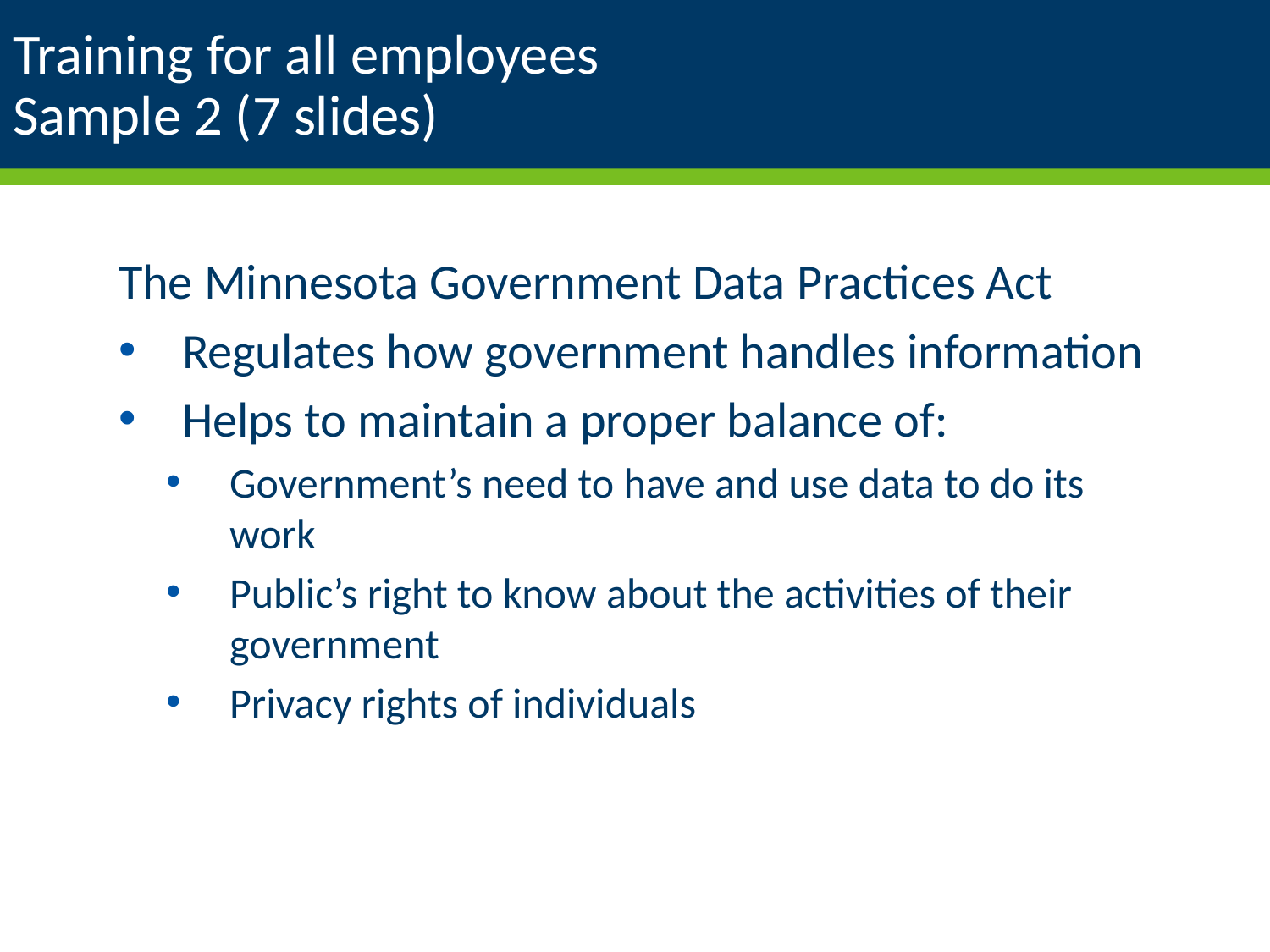

# Training for all employees Sample 2 (7 slides)
The Minnesota Government Data Practices Act
Regulates how government handles information
Helps to maintain a proper balance of:
Government’s need to have and use data to do its work
Public’s right to know about the activities of their government
Privacy rights of individuals